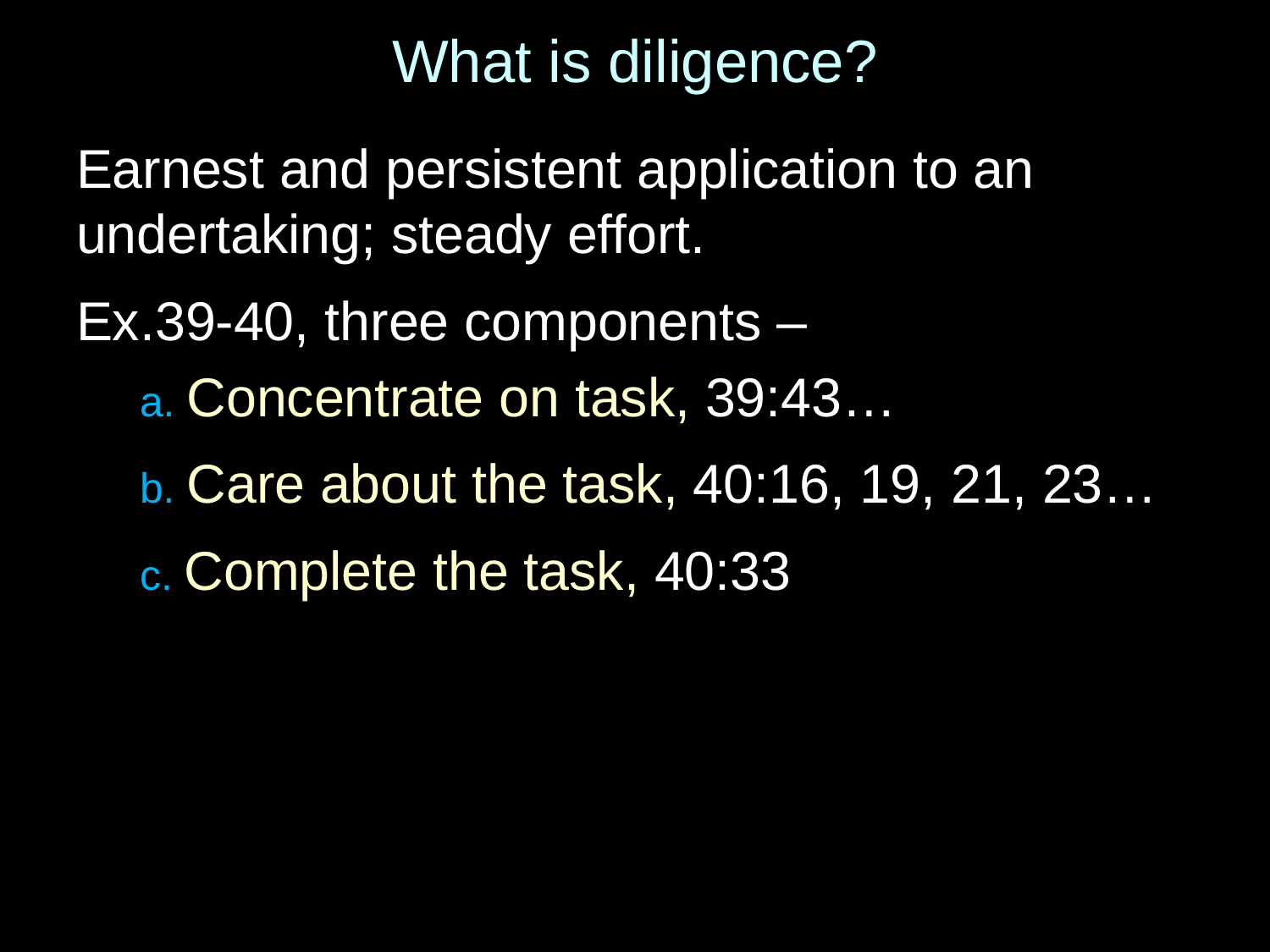

# What is diligence?
Earnest and persistent application to an undertaking; steady effort.
Ex.39-40, three components –
a. Concentrate on task, 39:43…
b. Care about the task, 40:16, 19, 21, 23…
c. Complete the task, 40:33